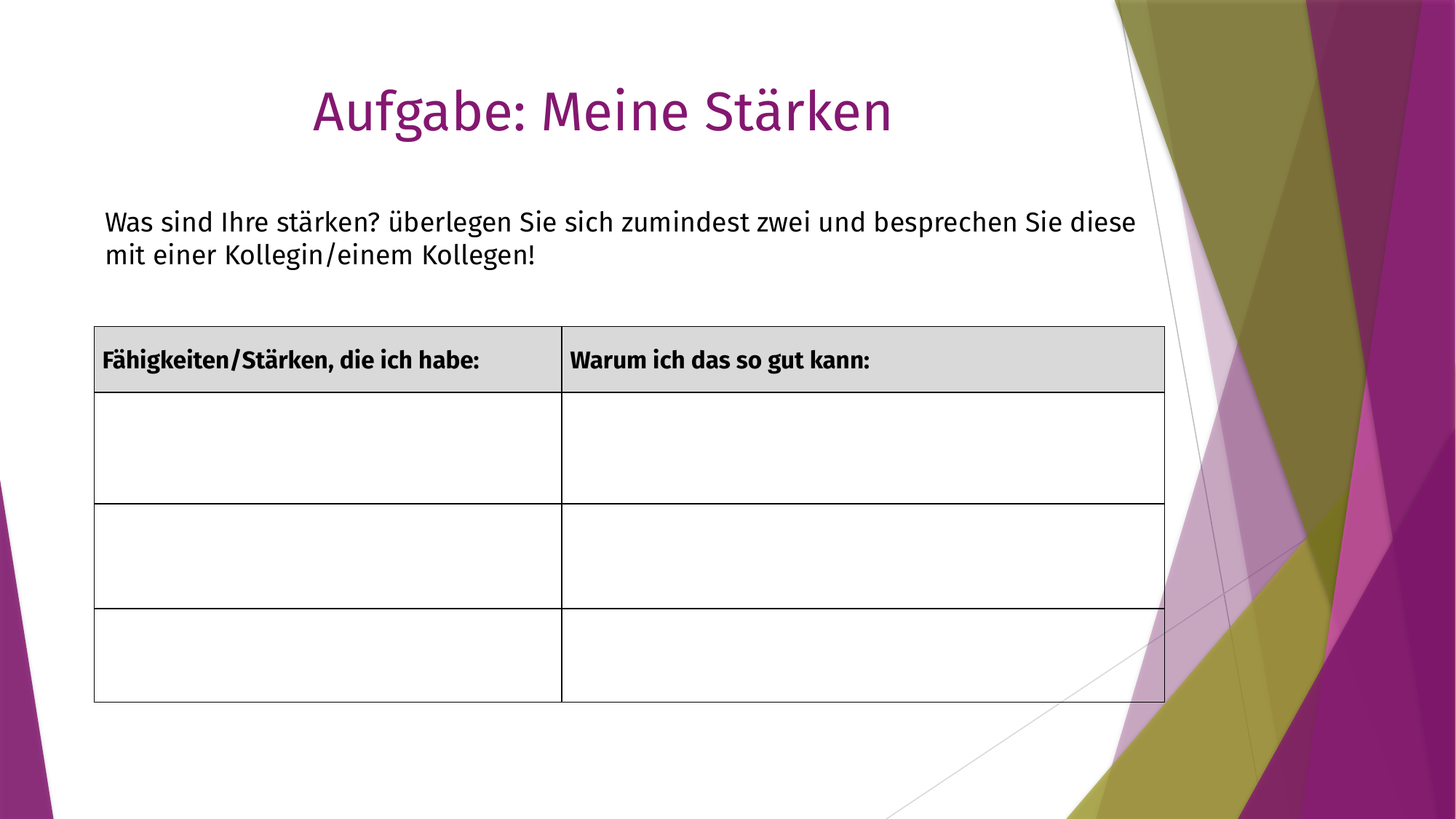

# Aufgabe: Meine Stärken
Was sind Ihre stärken? überlegen Sie sich zumindest zwei und besprechen Sie diese mit einer Kollegin/einem Kollegen!
| Fähigkeiten/Stärken, die ich habe: | Warum ich das so gut kann: |
| --- | --- |
|  |  |
|  |  |
|  |  |